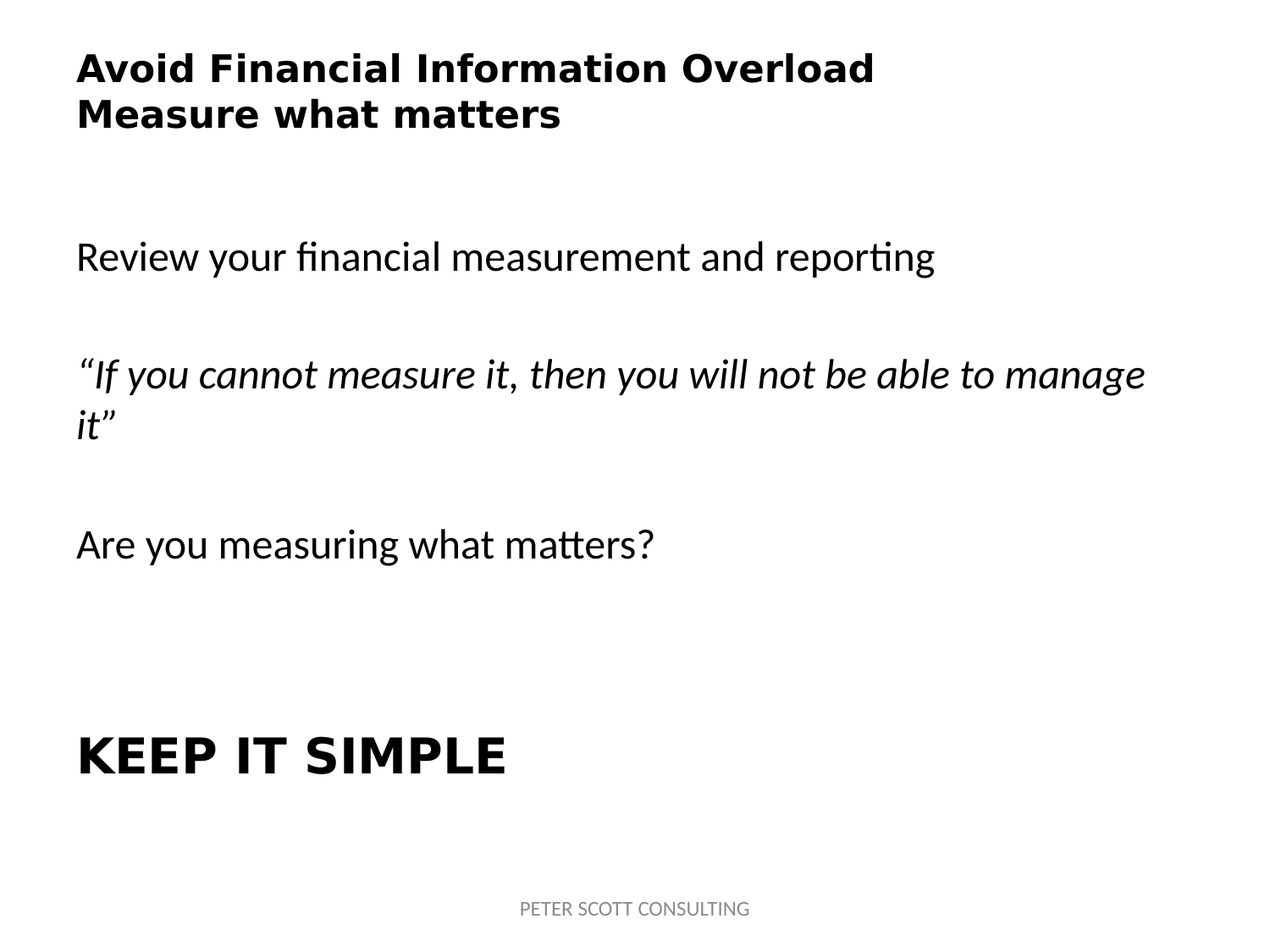

# Avoid Financial Information Overload Measure what matters
Review your financial measurement and reporting

“If you cannot measure it, then you will not be able to manage it”

Are you measuring what matters?

KEEP IT SIMPLE

PETER SCOTT CONSULTING